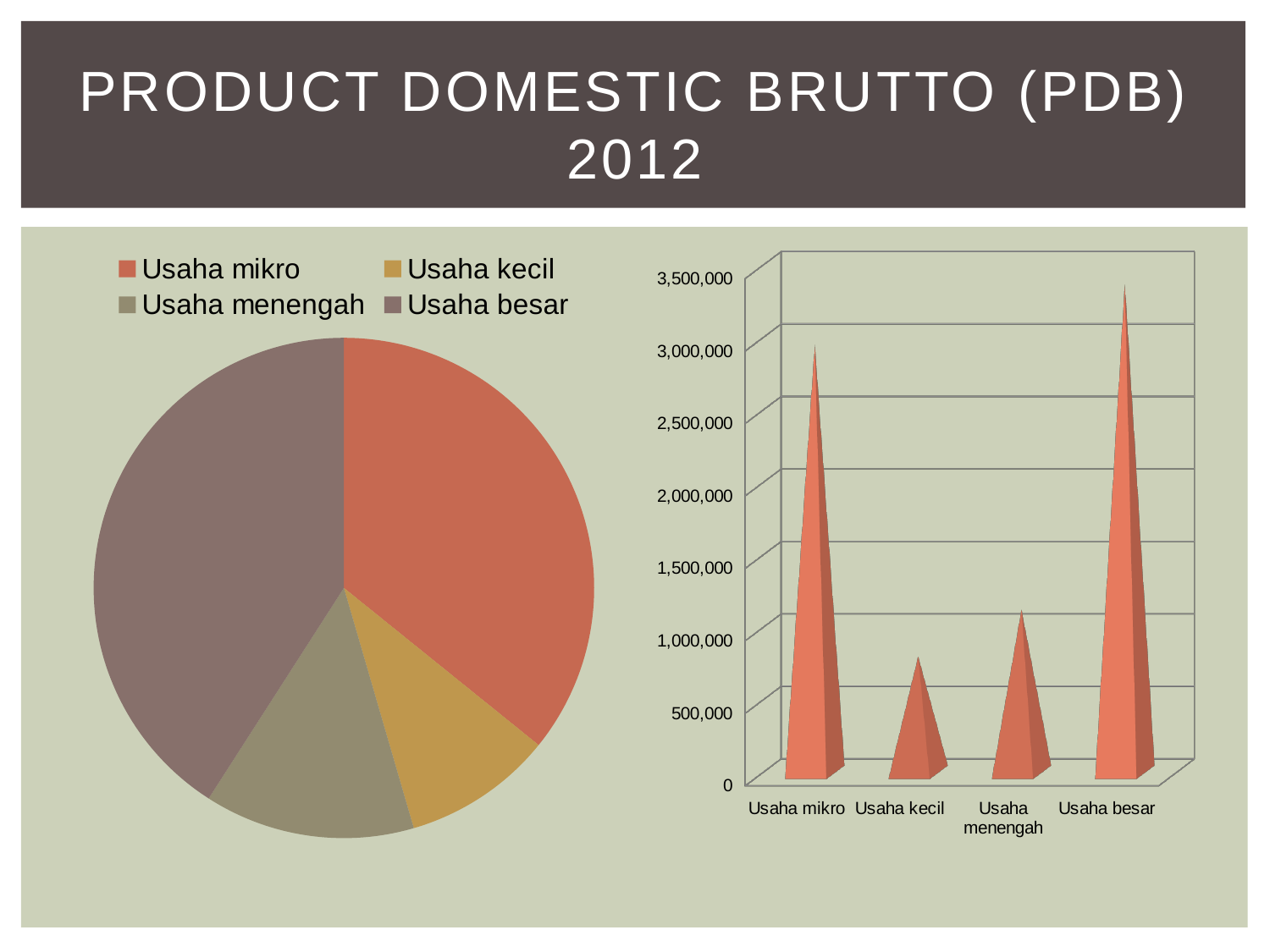

# Product domestic brutto (pdb) 2012

### Chart

| Category |  |
|---|---|
| Usaha mikro | 2951120.6 |
| Usaha kecil | 798122.2 |
| Usaha menengah | 1120325.3 |
| Usaha besar | 3372296.1 |

[unsupported chart]